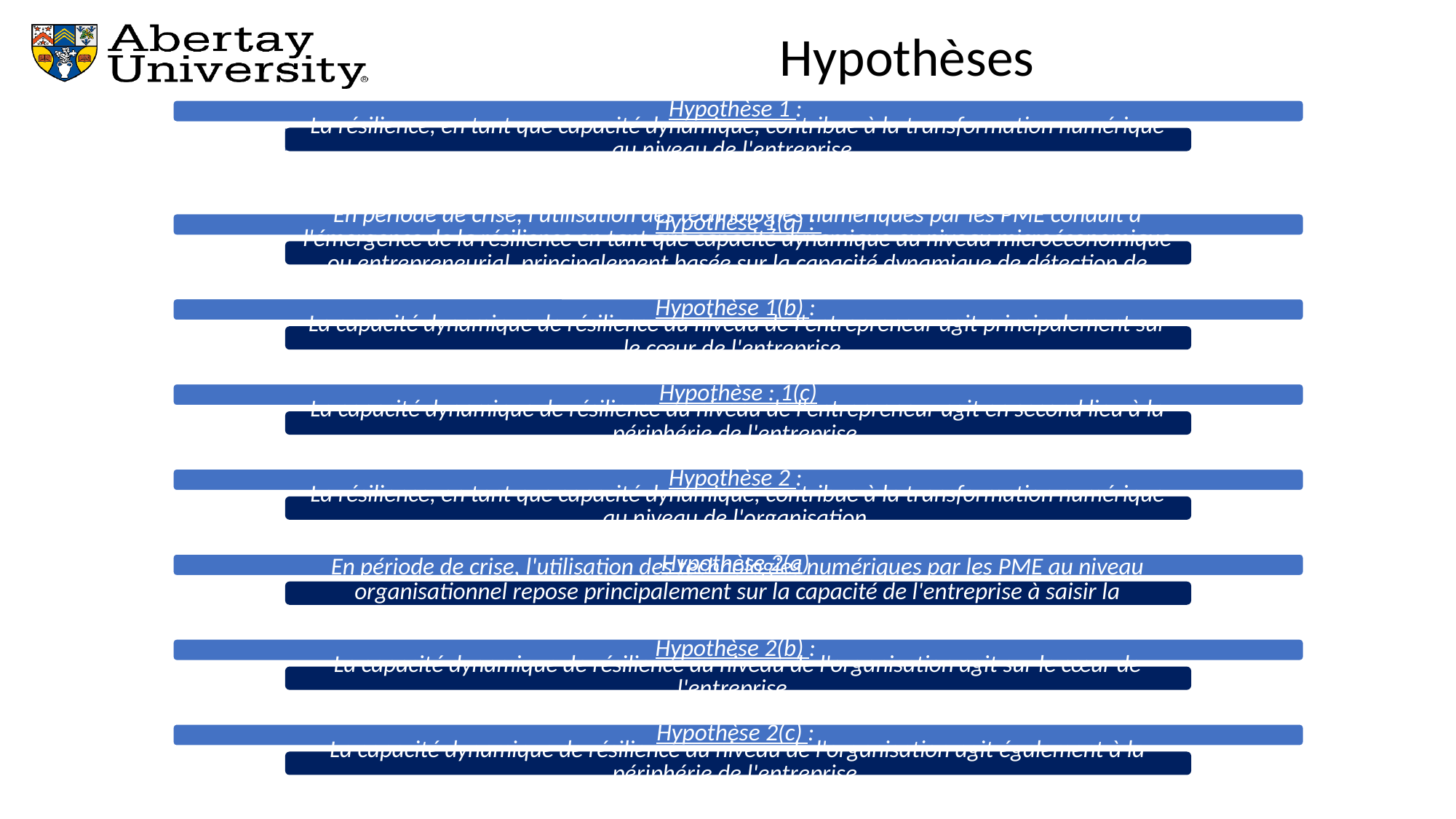

# Hypothèses
Hypothèse 1 :
La résilience, en tant que capacité dynamique, contribue à la transformation numérique au niveau de l'entreprise.
Hypothèse 1(a) :
Hypothèse 1(b) :
La capacité dynamique de résilience au niveau de l'entrepreneur agit principalement sur le cœur de l'entreprise.
Hypothèse : 1(c)
La capacité dynamique de résilience au niveau de l'entrepreneur agit en second lieu à la périphérie de l'entreprise.
Hypothèse 2 :
La résilience, en tant que capacité dynamique, contribue à la transformation numérique au niveau de l'organisation.
Hypothèse 2(b) :
La capacité dynamique de résilience au niveau de l'organisation agit sur le cœur de l'entreprise.
Hypothèse 2(c) :
La capacité dynamique de résilience au niveau de l'organisation agit également à la périphérie de l'entreprise.